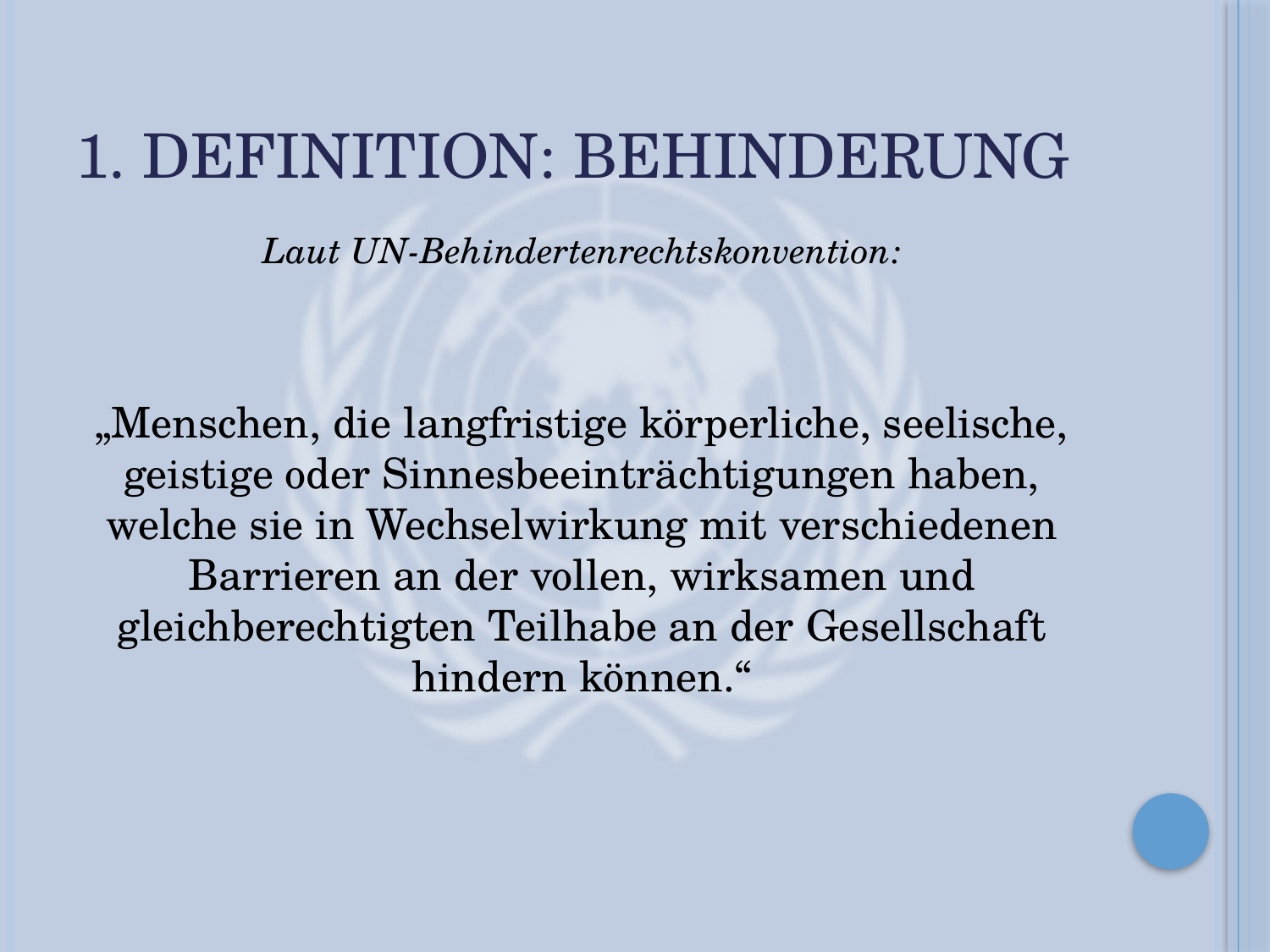

# 1. Definition: Behinderung
Laut UN-Behindertenrechtskonvention:

„Menschen, die langfristige körperliche, seelische, geistige oder Sinnesbeeinträchtigungen haben, welche sie in Wechselwirkung mit verschiedenen Barrieren an der vollen, wirksamen und gleichberechtigten Teilhabe an der Gesellschaft hindern können.“